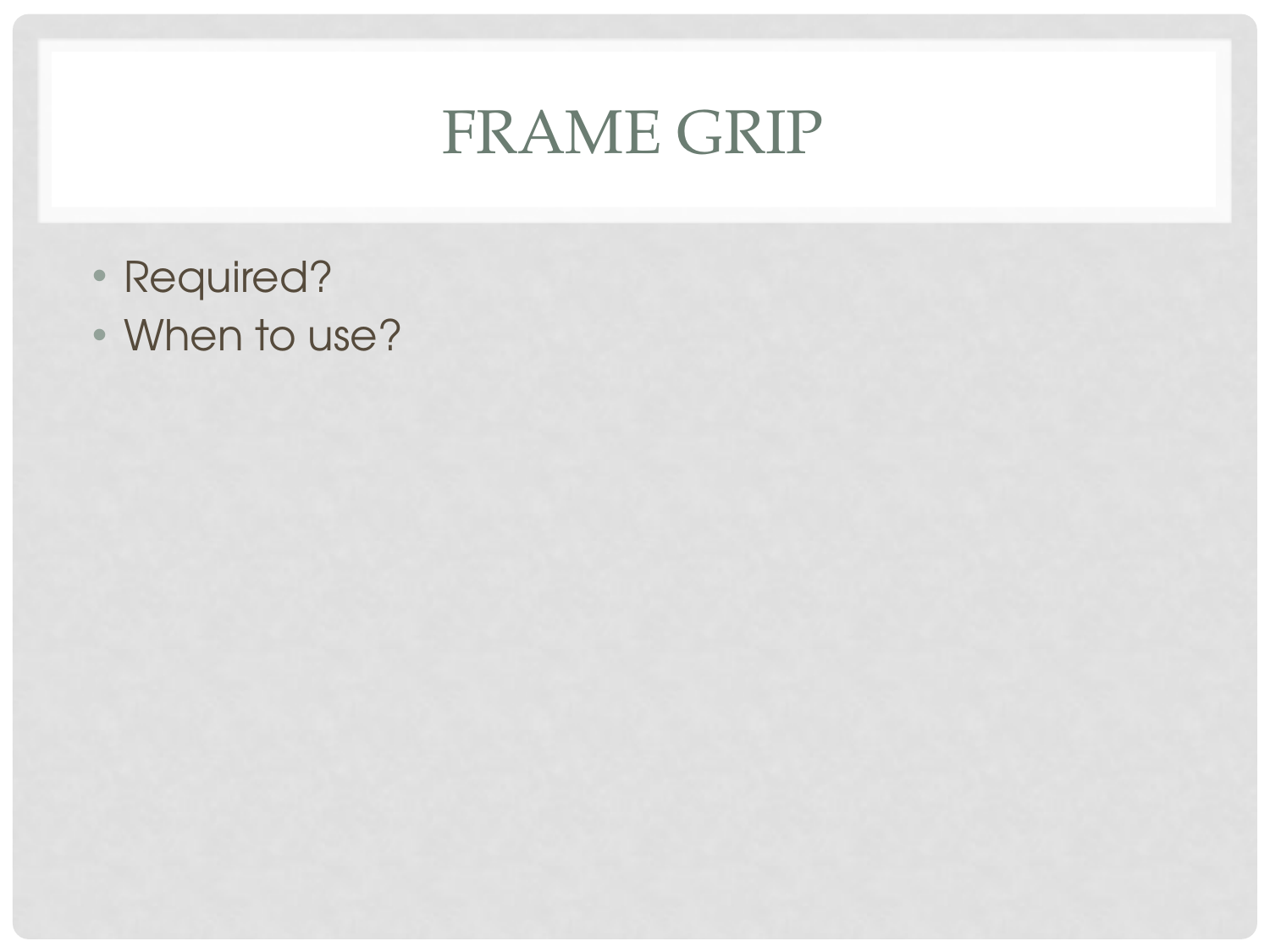

# Frame grip
Required?
When to use?